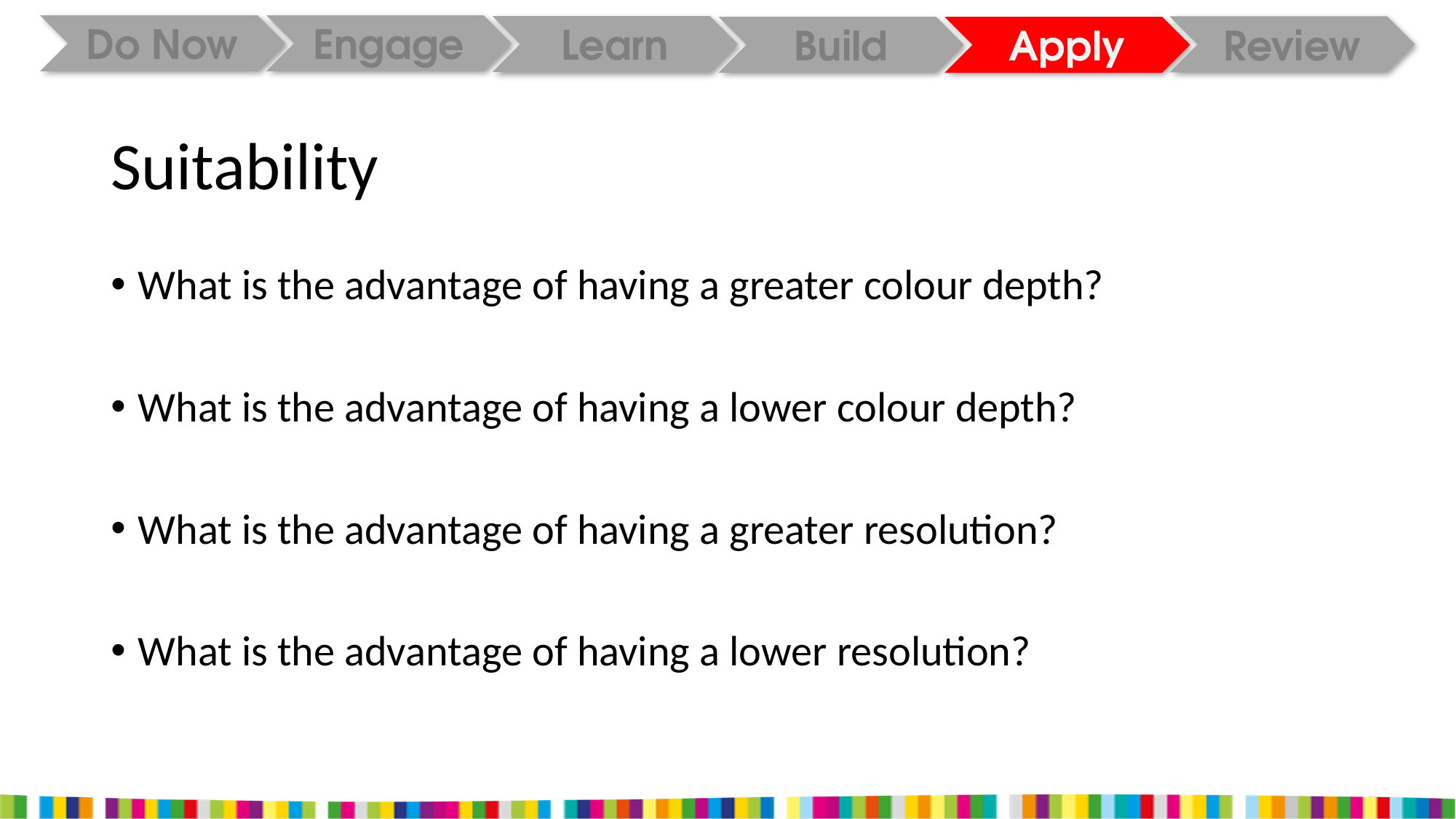

# Suitability
What is the advantage of having a greater colour depth?

What is the advantage of having a lower colour depth?

What is the advantage of having a greater resolution?

What is the advantage of having a lower resolution?